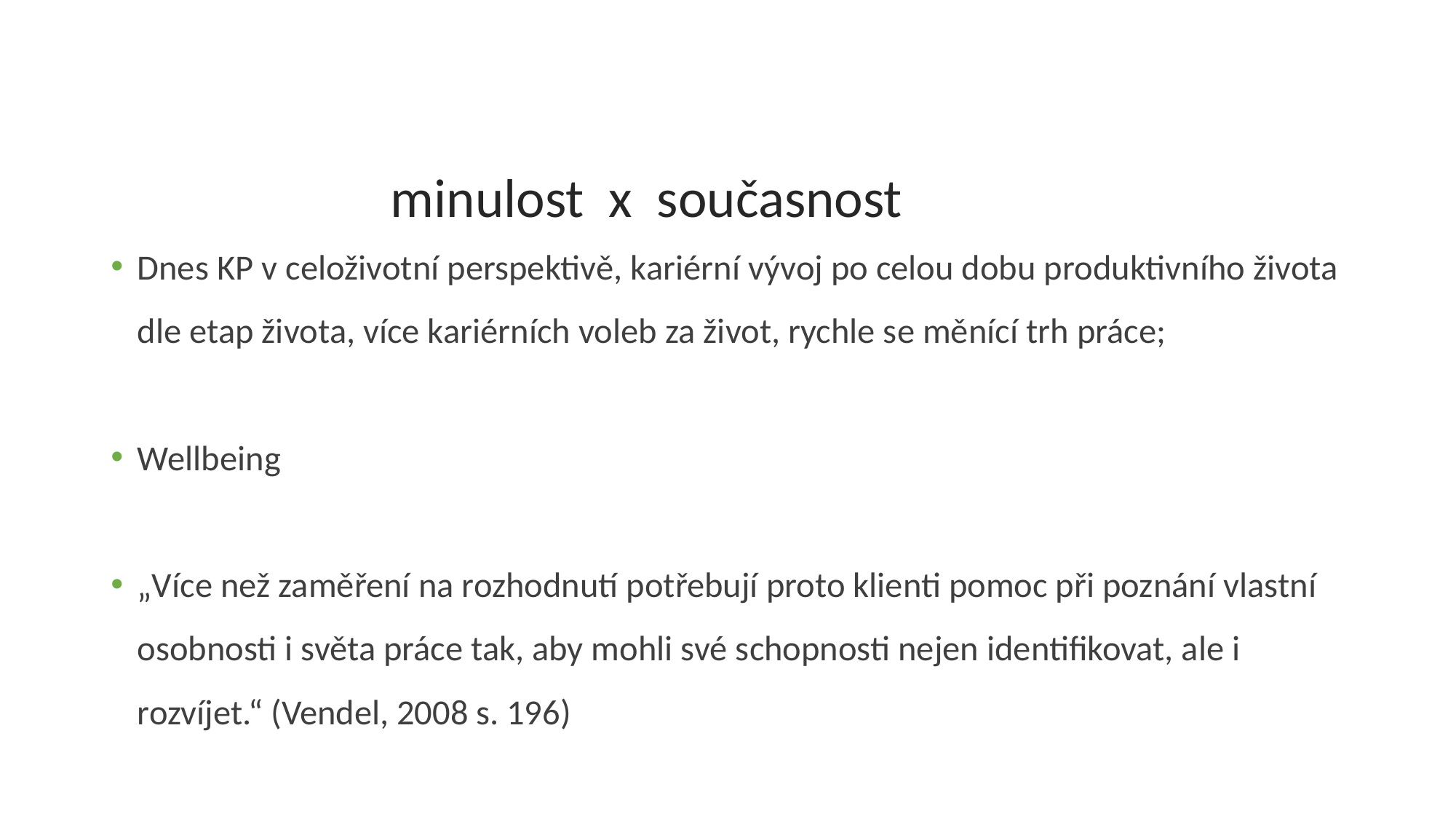

minulost  x  současnost
Dnes KP v celoživotní perspektivě, kariérní vývoj po celou dobu produktivního života dle etap života, více kariérních voleb za život, rychle se měnící trh práce;

Wellbeing

„Více než zaměření na rozhodnutí potřebují proto klienti pomoc při poznání vlastní osobnosti i světa práce tak, aby mohli své schopnosti nejen identifikovat, ale i rozvíjet.“ (Vendel, 2008 s. 196)